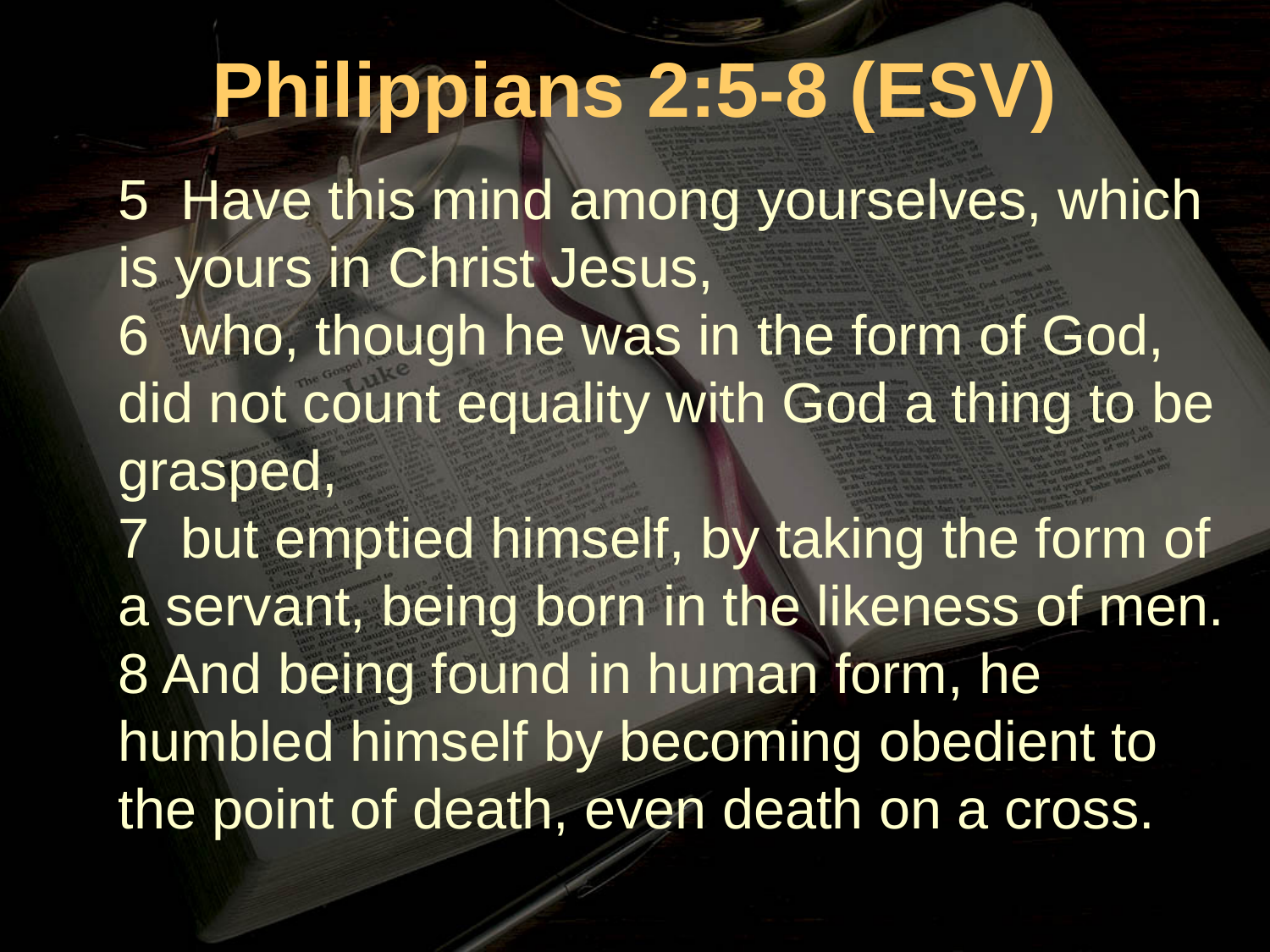

Philippians 2:5-8 (ESV)
5  Have this mind among yourselves, which is yours in Christ Jesus,
6  who, though he was in the form of God, did not count equality with God a thing to be grasped,
7  but emptied himself, by taking the form of a servant, being born in the likeness of men.
8 And being found in human form, he humbled himself by becoming obedient to the point of death, even death on a cross.